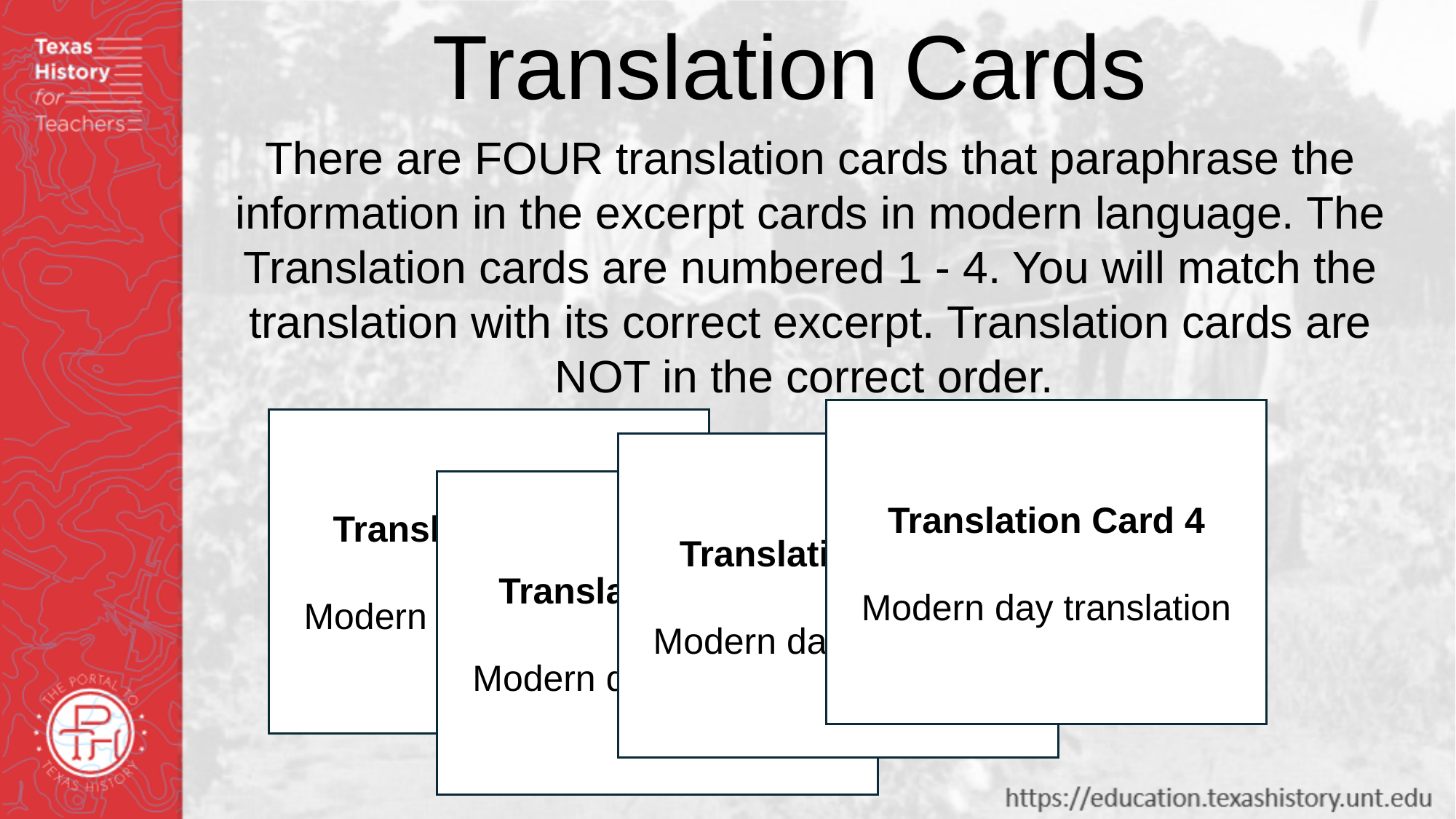

Translation Cards
There are FOUR translation cards that paraphrase the information in the excerpt cards in modern language. The Translation cards are numbered 1 - 4. You will match the translation with its correct excerpt. Translation cards are NOT in the correct order.

Translation Card 4

Modern day translation
Translation card 1

Modern day translation
Translation Card 3

Modern day translation
Translation Card 2

Modern day translation